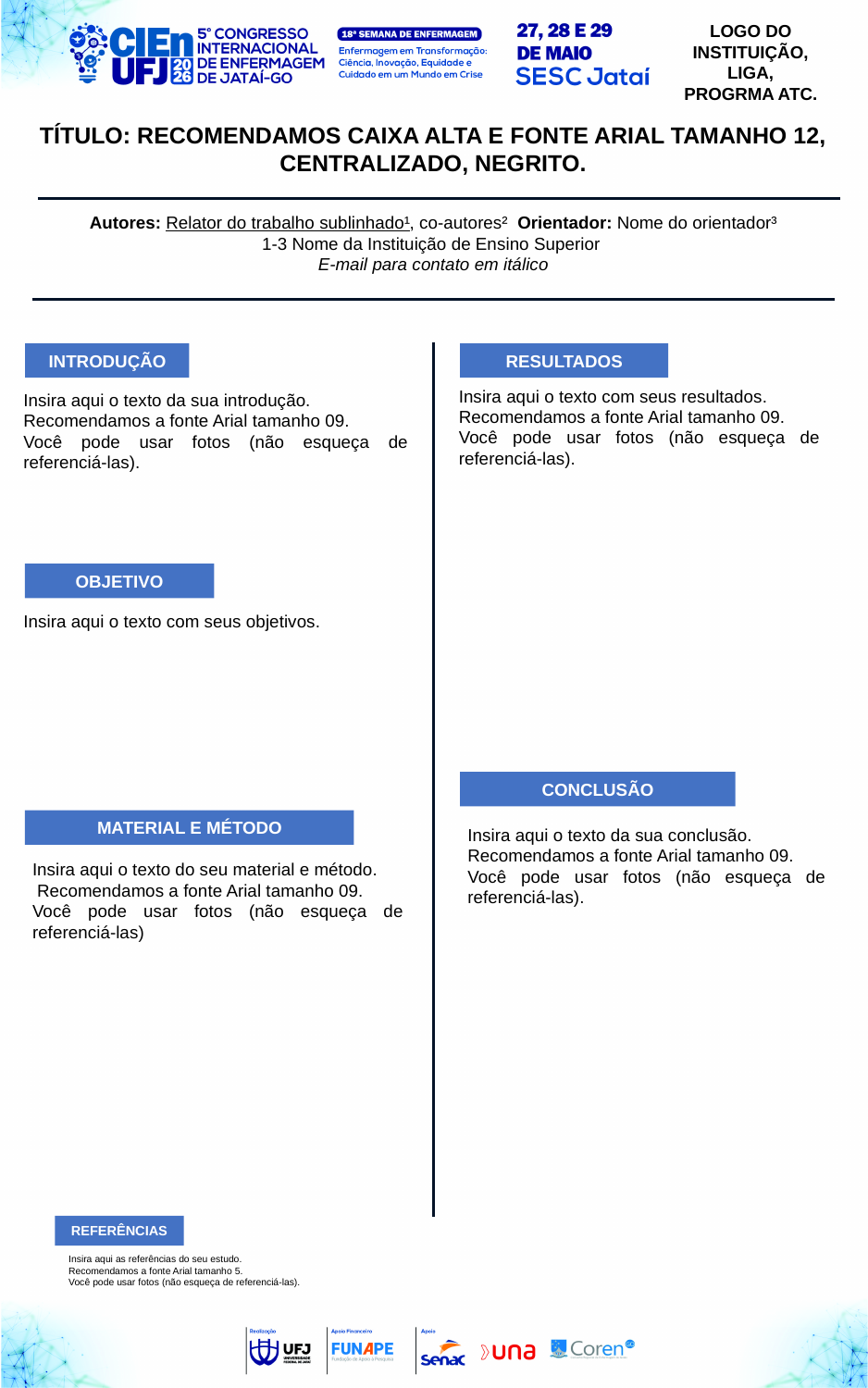

LOGO DO INSTITUIÇÃO, LIGA, PROGRMA ATC.
TÍTULO: RECOMENDAMOS CAIXA ALTA E FONTE ARIAL TAMANHO 12, CENTRALIZADO, NEGRITO.
Autores: Relator do trabalho sublinhado¹, co-autores²  Orientador: Nome do orientador³
1-3 Nome da Instituição de Ensino Superior
E-mail para contato em itálico
INTRODUÇÃO
RESULTADOS
Insira aqui o texto com seus resultados.
Recomendamos a fonte Arial tamanho 09.
Você pode usar fotos (não esqueça de referenciá-las).
Insira aqui o texto da sua introdução.
Recomendamos a fonte Arial tamanho 09.
Você pode usar fotos (não esqueça de referenciá-las).
OBJETIVO
Insira aqui o texto com seus objetivos.
CONCLUSÃO
MATERIAL E MÉTODO
Insira aqui o texto da sua conclusão.
Recomendamos a fonte Arial tamanho 09.
Você pode usar fotos (não esqueça de referenciá-las).
Insira aqui o texto do seu material e método.
 Recomendamos a fonte Arial tamanho 09.
Você pode usar fotos (não esqueça de referenciá-las)
REFERÊNCIAS
Insira aqui as referências do seu estudo.
Recomendamos a fonte Arial tamanho 5.
Você pode usar fotos (não esqueça de referenciá-las).